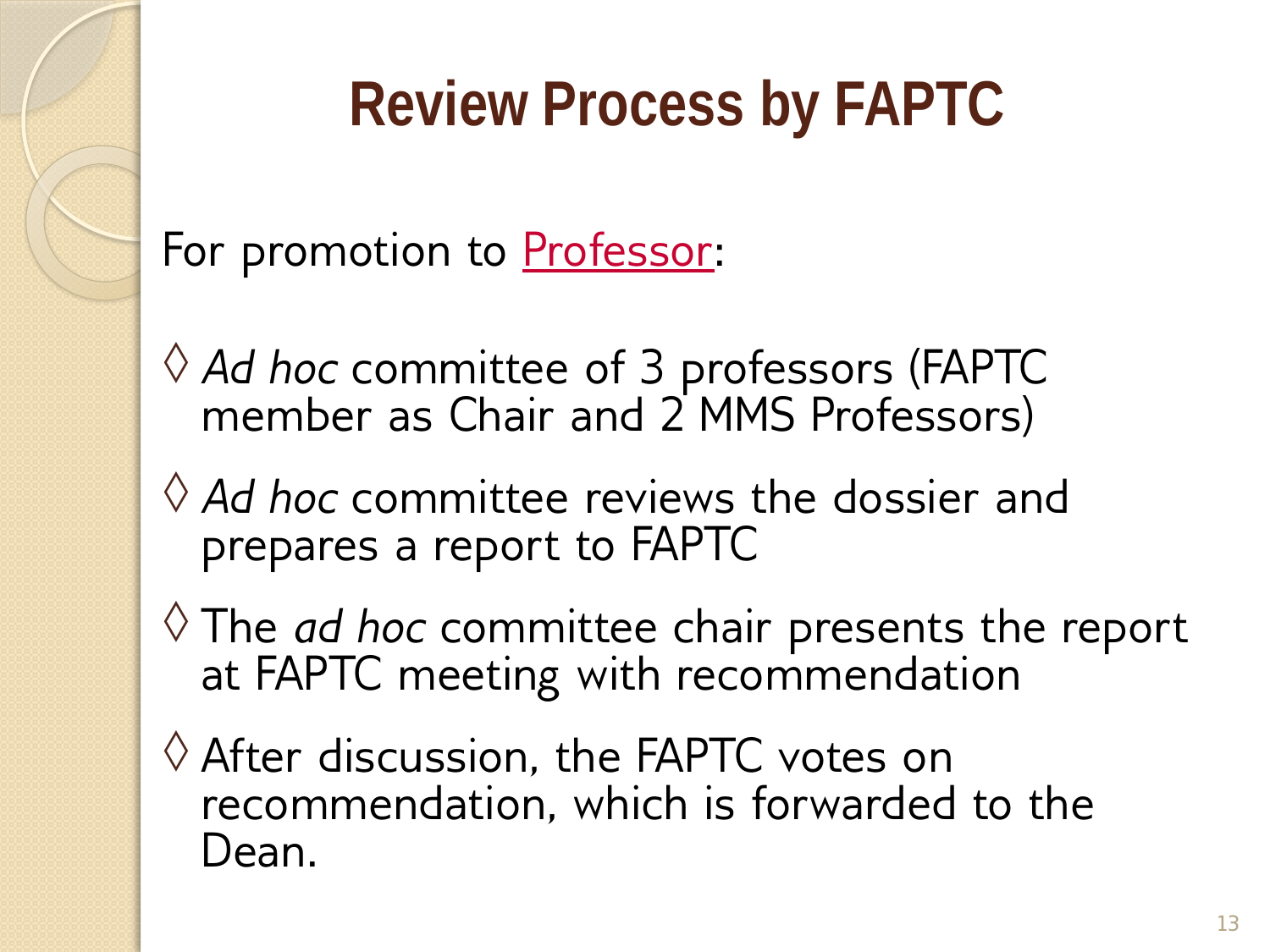

# Review Process by FAPTC
For promotion to Professor:
Ad hoc committee of 3 professors (FAPTC member as Chair and 2 MMS Professors)

Ad hoc committee reviews the dossier and prepares a report to FAPTC

The ad hoc committee chair presents the report at FAPTC meeting with recommendation

After discussion, the FAPTC votes on recommendation, which is forwarded to the Dean.

13